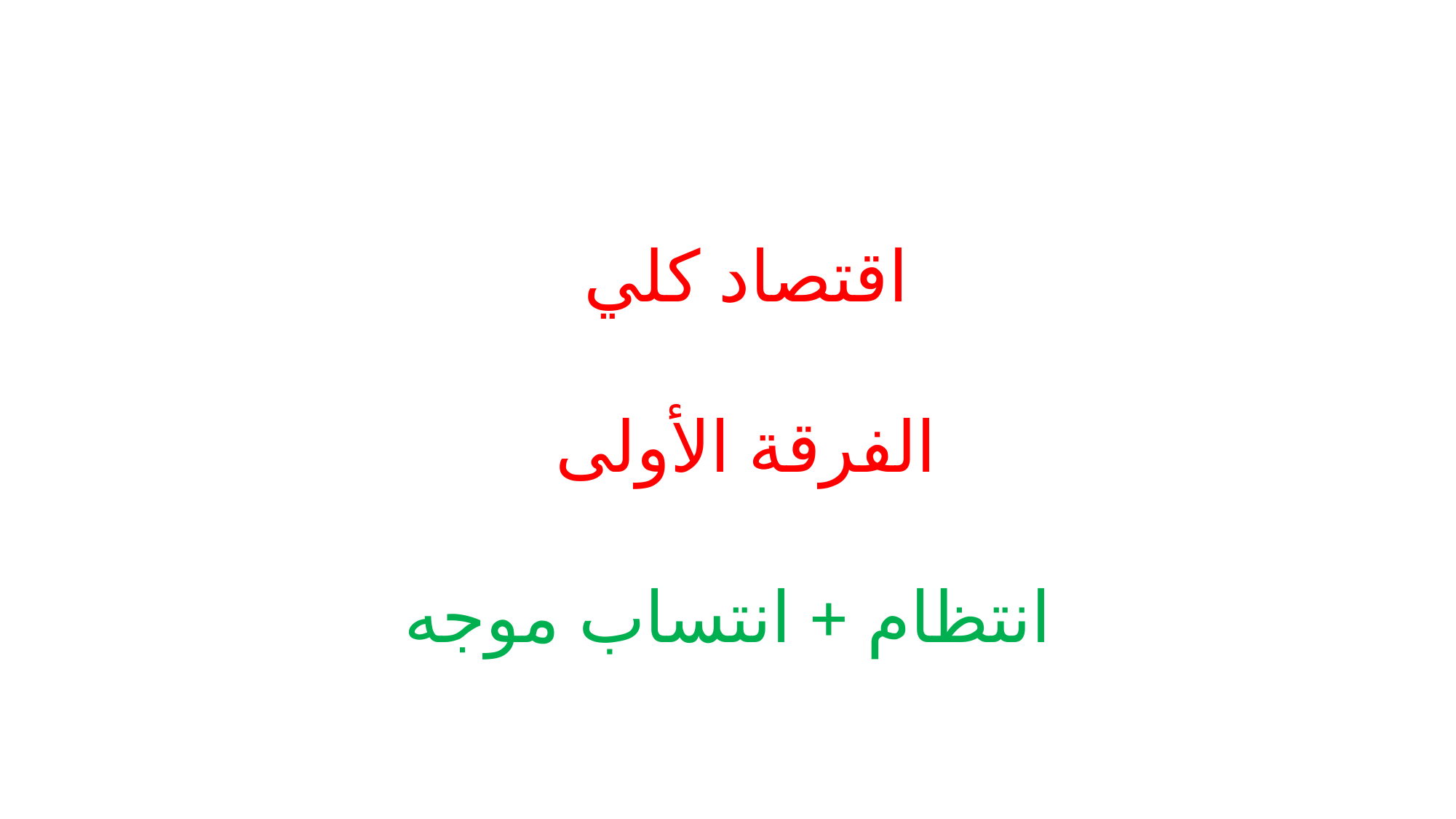

# اقتصاد كلي الفرقة الأولى انتظام + انتساب موجه